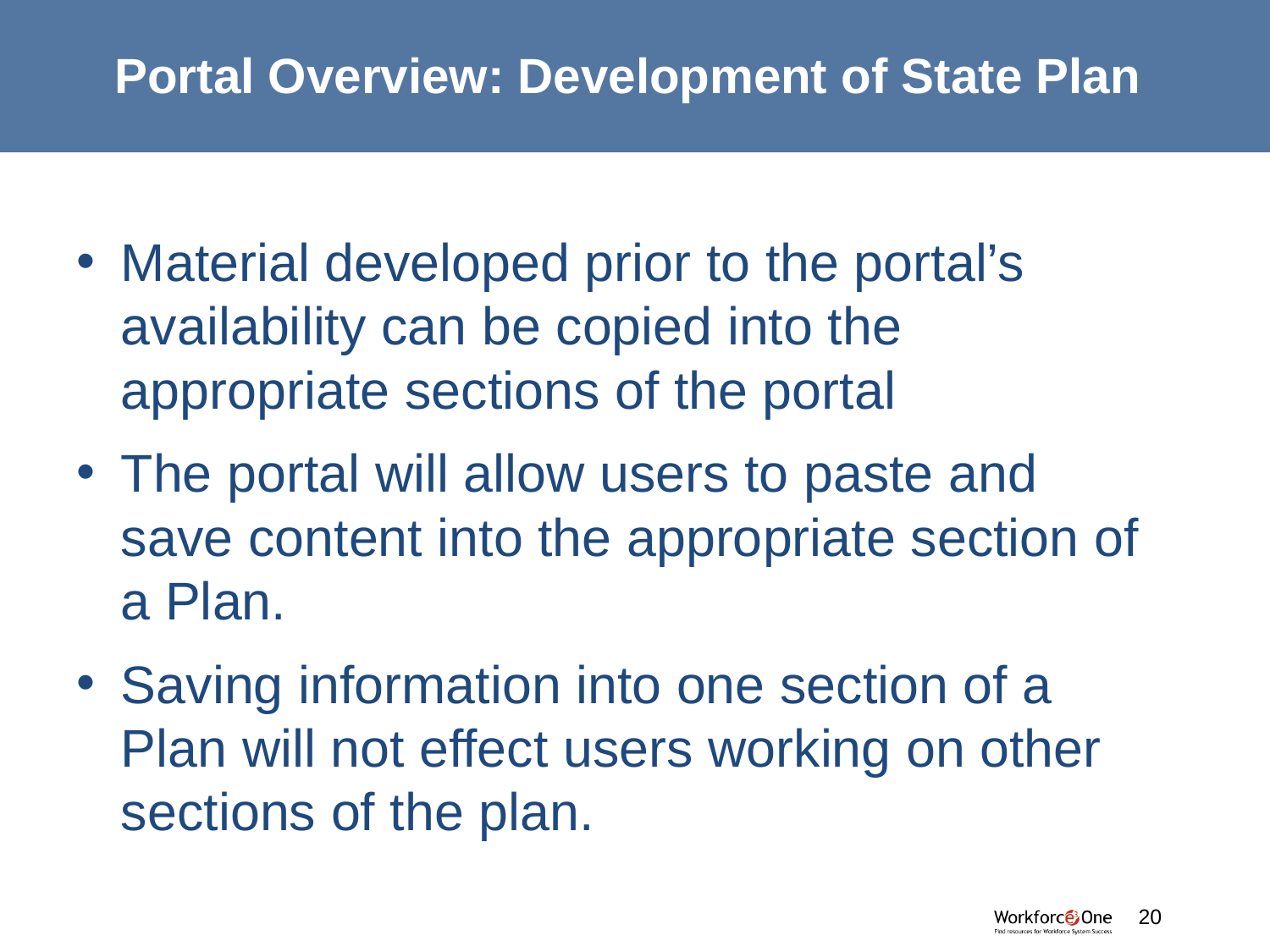

# Portal Overview: Development of State Plan
Material developed prior to the portal’s availability can be copied into the appropriate sections of the portal
The portal will allow users to paste and save content into the appropriate section of a Plan.
Saving information into one section of a Plan will not effect users working on other sections of the plan.

#
20